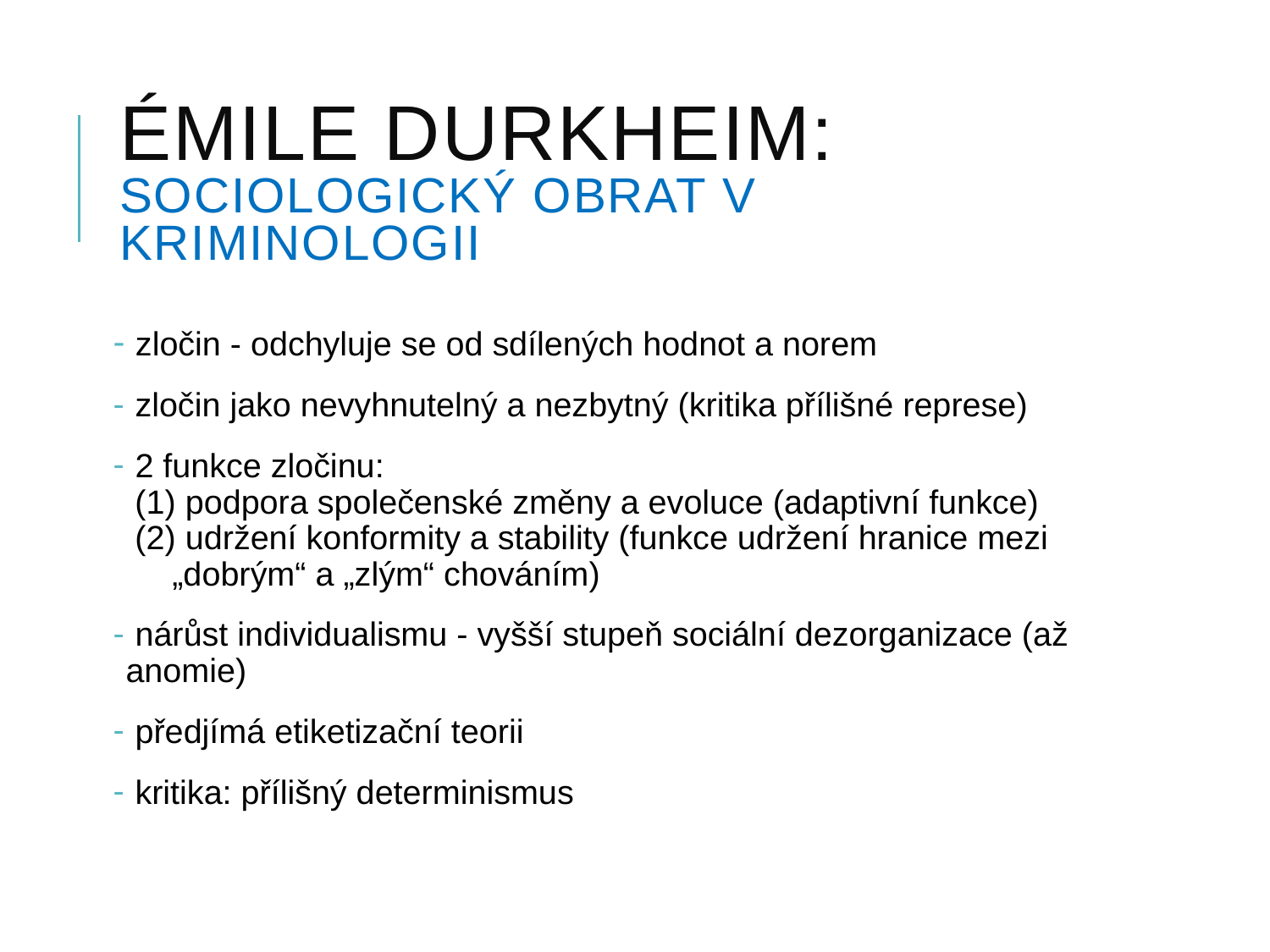

# ÉMILE DURKHEIM: sociologický obrat v kriminologii
 zločin - odchyluje se od sdílených hodnot a norem
 zločin jako nevyhnutelný a nezbytný (kritika přílišné represe)
 2 funkce zločinu:
 (1) podpora společenské změny a evoluce (adaptivní funkce)
 (2) udržení konformity a stability (funkce udržení hranice mezi
     „dobrým“ a „zlým“ chováním)
 nárůst individualismu - vyšší stupeň sociální dezorganizace (až anomie)
 předjímá etiketizační teorii
 kritika: přílišný determinismus